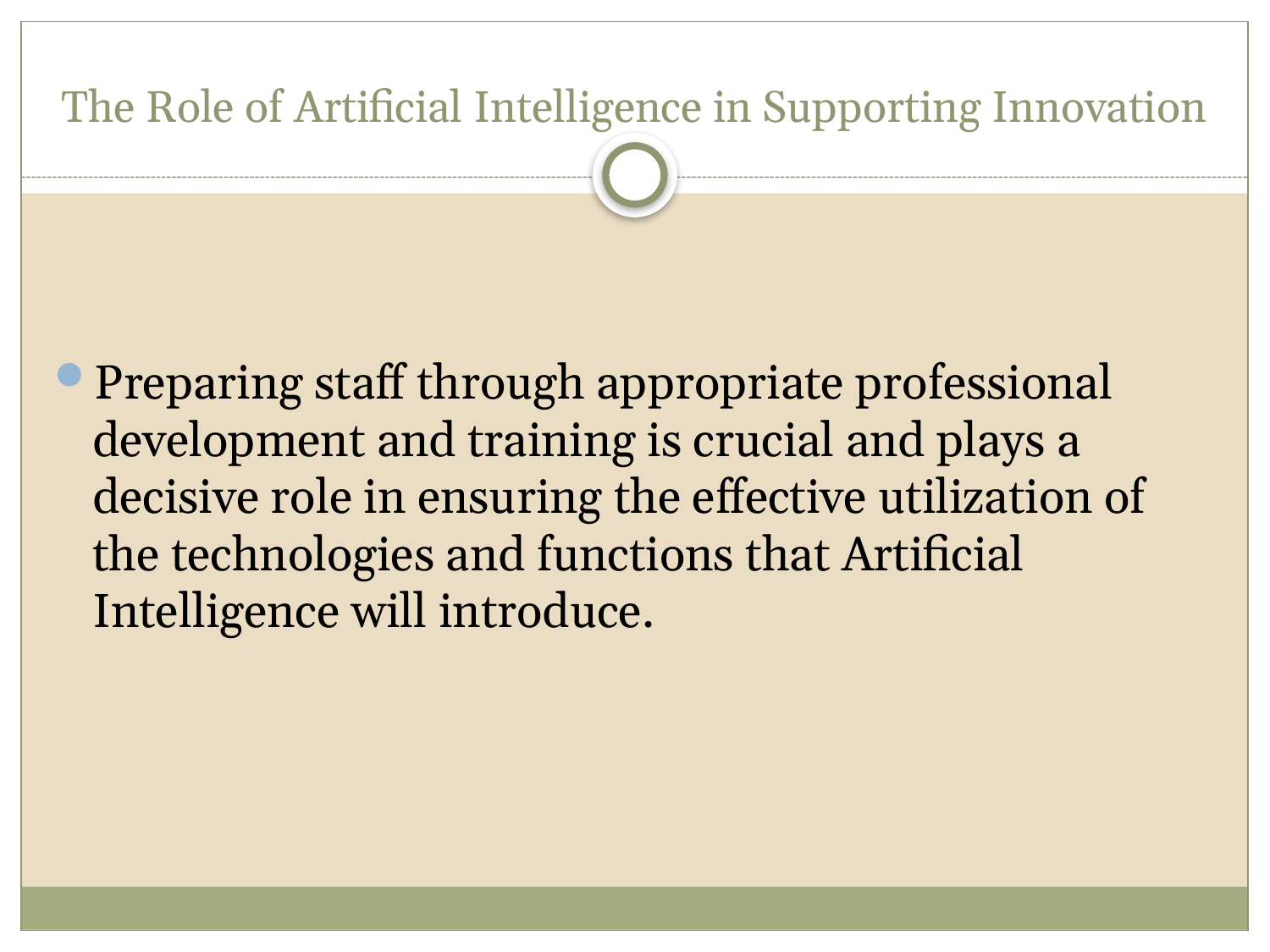

# The Role of Artificial Intelligence in Supporting Innovation

Preparing staff through appropriate professional development and training is crucial and plays a decisive role in ensuring the effective utilization of the technologies and functions that Artificial Intelligence will introduce.